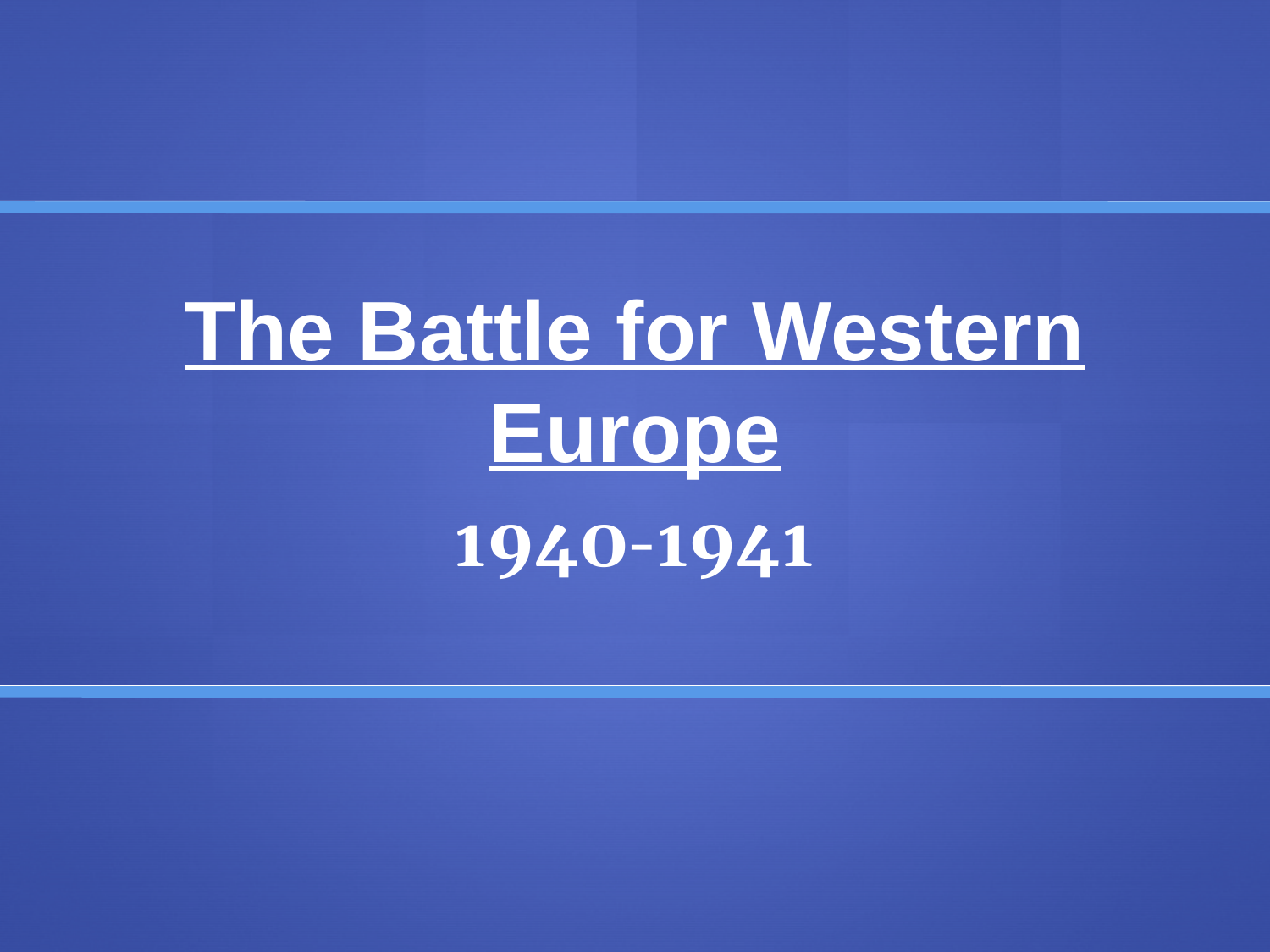

# The Battle for Western Europe
1940-1941